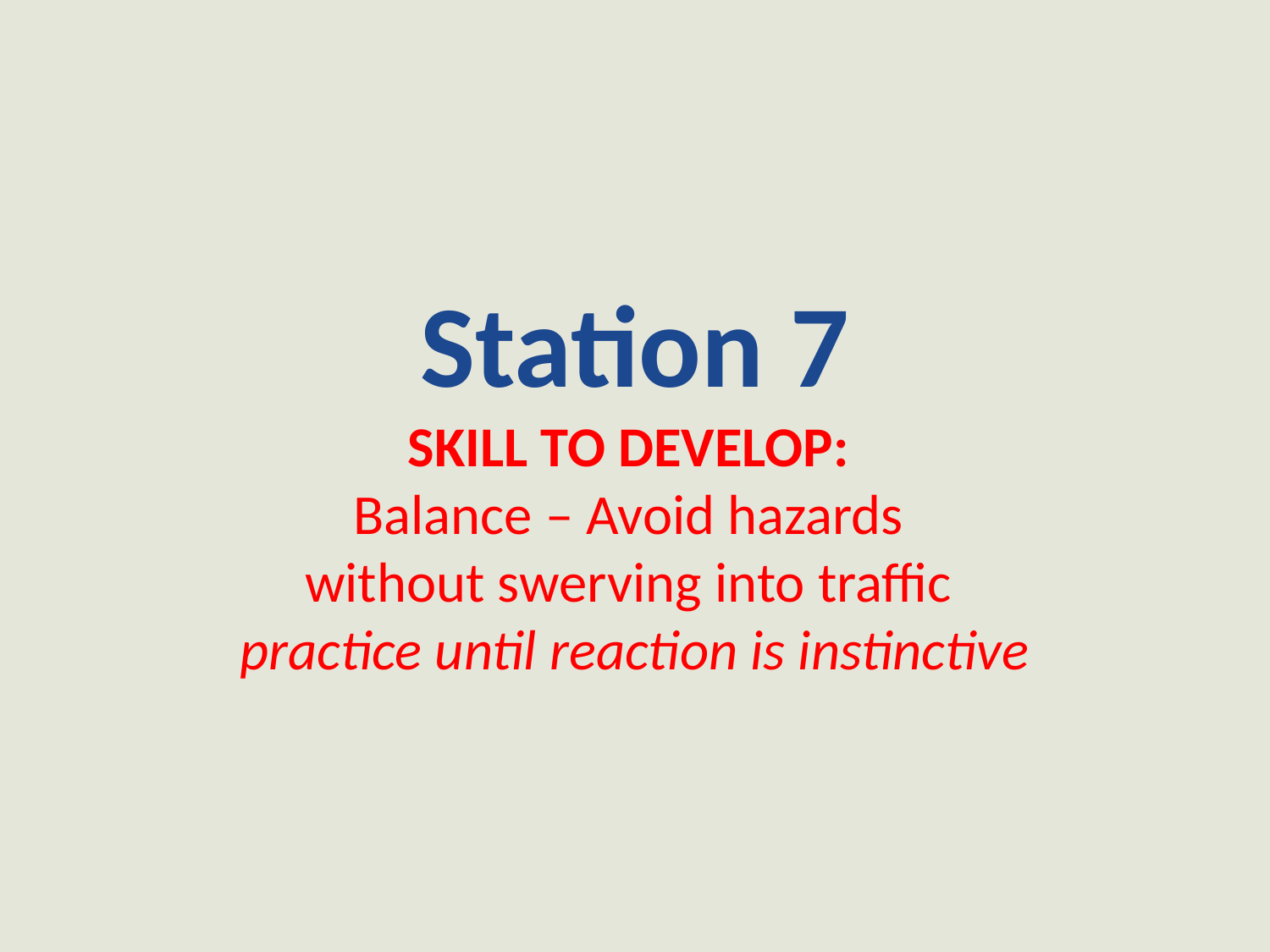

Station 7
Skill to develop:
Balance – Avoid hazards
without swerving into traffic
practice until reaction is instinctive